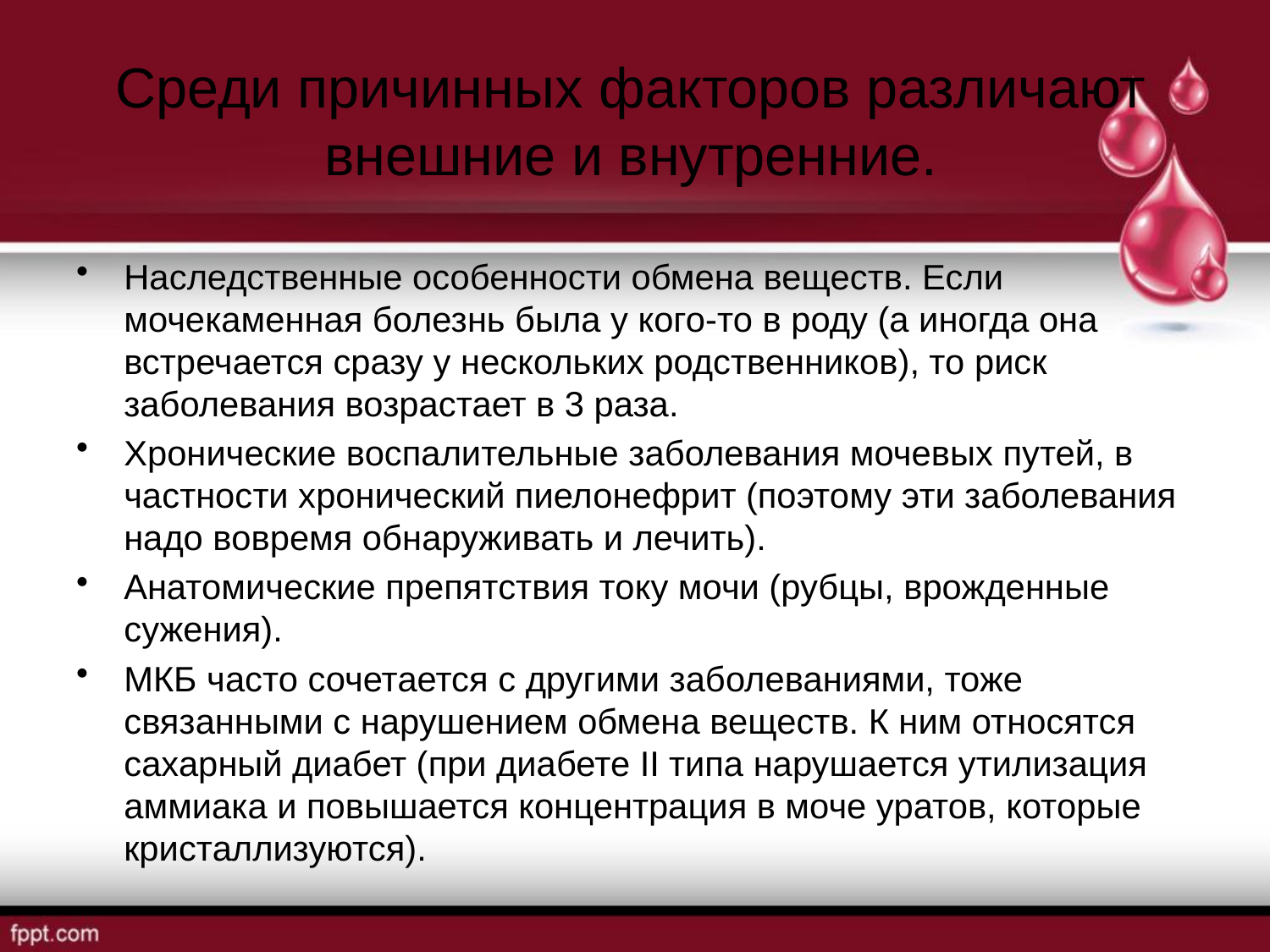

# Среди причинных факторов различают внешние и внутренние.
Наследственные особенности обмена веществ. Если мочекаменная болезнь была у кого-то в роду (а иногда она встречается сразу у нескольких родственников), то риск заболевания возрастает в 3 раза.
Хронические воспалительные заболевания мочевых путей, в частности хронический пиелонефрит (поэтому эти заболевания надо вовремя обнаруживать и лечить).
Анатомические препятствия току мочи (рубцы, врожденные сужения).
МКБ часто сочетается с другими заболеваниями, тоже связанными с нарушением обмена веществ. К ним относятся сахарный диабет (при диабете II типа нарушается утилизация аммиака и повышается концентрация в моче уратов, которые кристаллизуются).